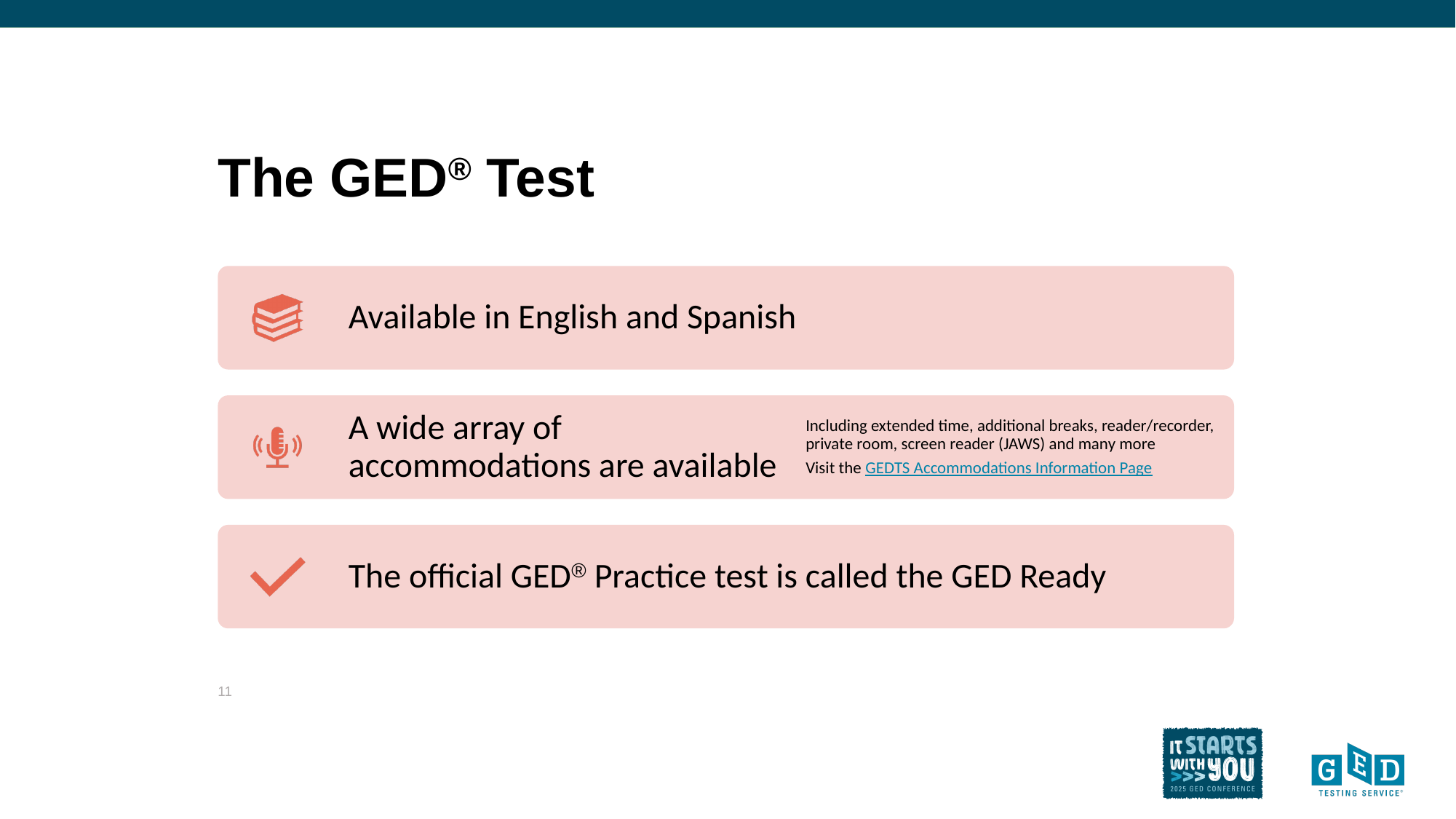

# The GED® Test
Available in English and Spanish
A wide array of accommodations are available
Including extended time, additional breaks, reader/recorder, private room, screen reader (JAWS) and many more
Visit the GEDTS Accommodations Information Page
The official GED® Practice test is called the GED Ready
11